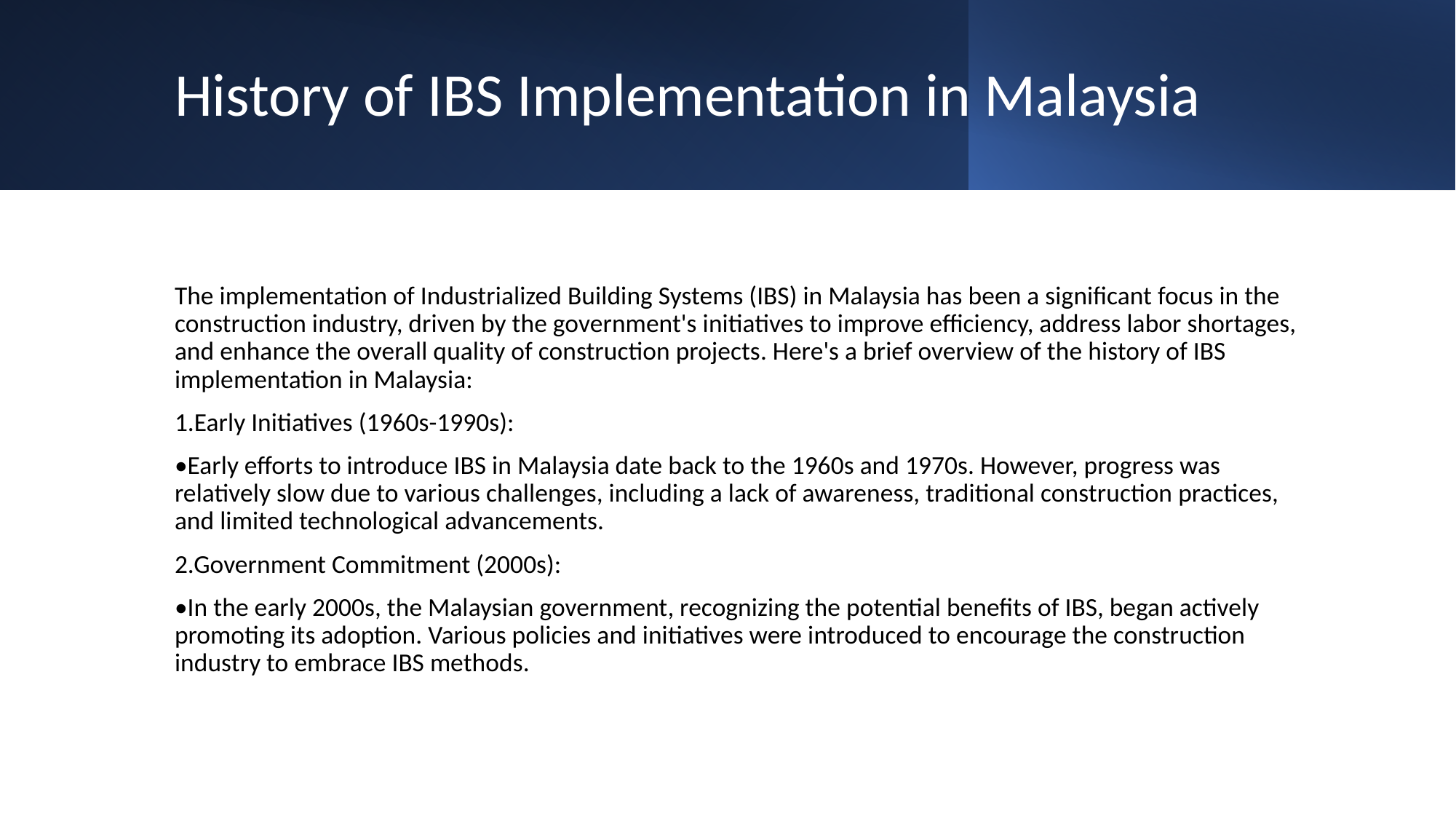

# History of IBS Implementation in Malaysia
The implementation of Industrialized Building Systems (IBS) in Malaysia has been a significant focus in the construction industry, driven by the government's initiatives to improve efficiency, address labor shortages, and enhance the overall quality of construction projects. Here's a brief overview of the history of IBS implementation in Malaysia:
1.Early Initiatives (1960s-1990s):
•Early efforts to introduce IBS in Malaysia date back to the 1960s and 1970s. However, progress was relatively slow due to various challenges, including a lack of awareness, traditional construction practices, and limited technological advancements.
2.Government Commitment (2000s):
•In the early 2000s, the Malaysian government, recognizing the potential benefits of IBS, began actively promoting its adoption. Various policies and initiatives were introduced to encourage the construction industry to embrace IBS methods.